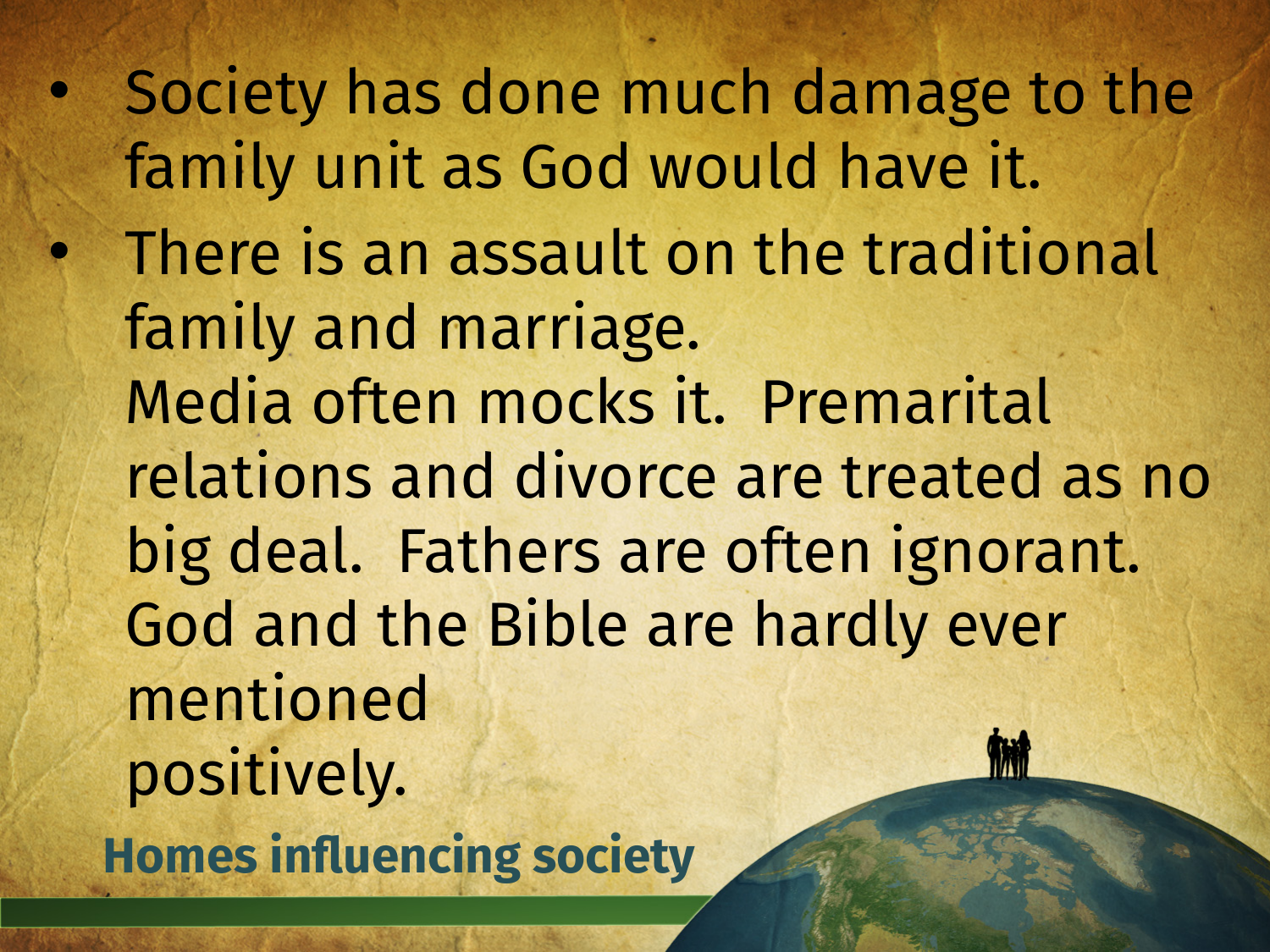

Society has done much damage to the family unit as God would have it.
There is an assault on the traditional family and marriage.
Media often mocks it.  Premarital relations and divorce are treated as no big deal.  Fathers are often ignorant.  God and the Bible are hardly ever mentioned
positively.
# Homes influencing society